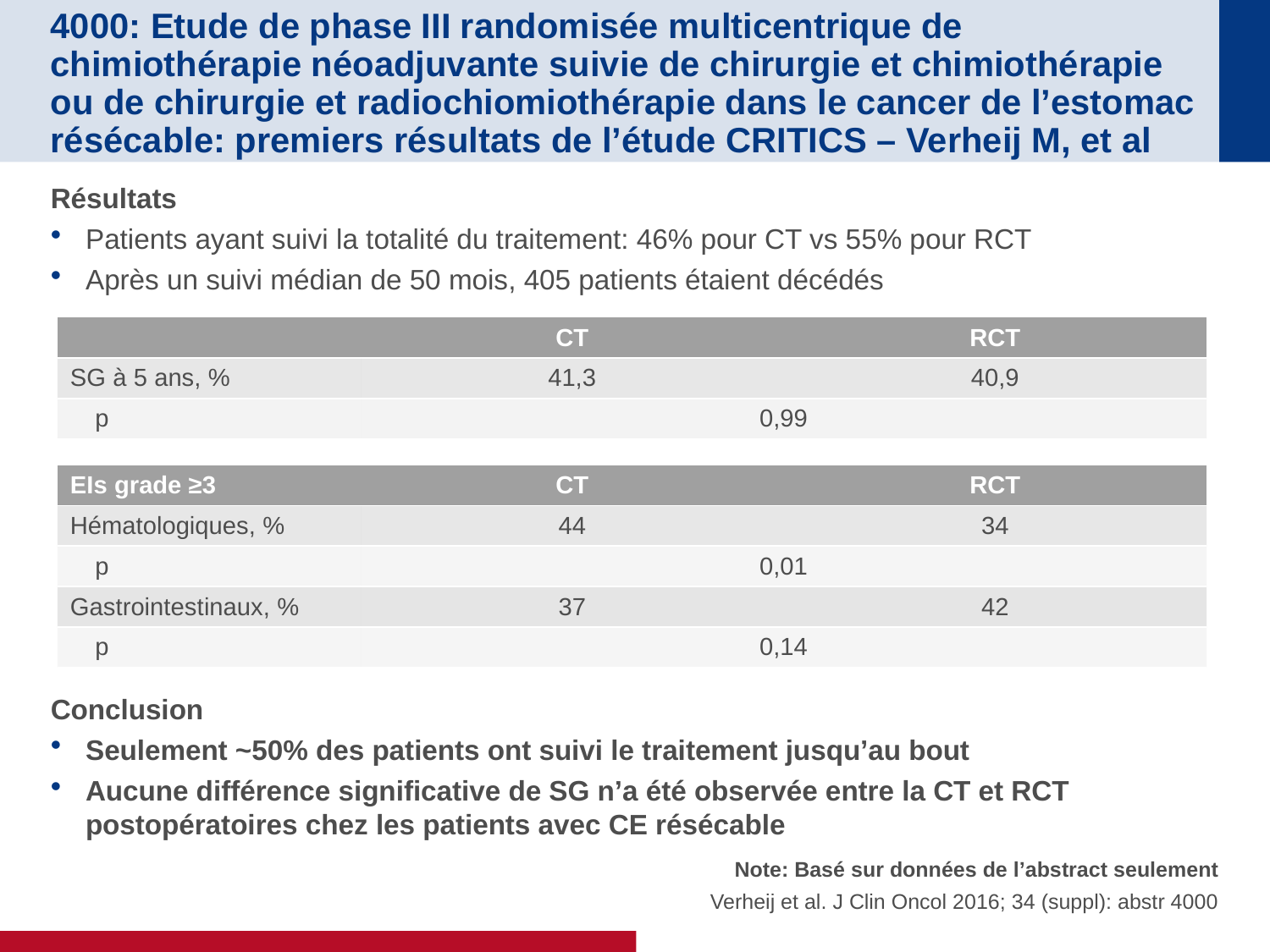

# 4000: Etude de phase III randomisée multicentrique de chimiothérapie néoadjuvante suivie de chirurgie et chimiothérapie ou de chirurgie et radiochiomiothérapie dans le cancer de l’estomac résécable: premiers résultats de l’étude CRITICS – Verheij M, et al
Résultats
Patients ayant suivi la totalité du traitement: 46% pour CT vs 55% pour RCT
Après un suivi médian de 50 mois, 405 patients étaient décédés

Conclusion
Seulement ~50% des patients ont suivi le traitement jusqu’au bout
Aucune différence significative de SG n’a été observée entre la CT et RCT postopératoires chez les patients avec CE résécable
|  | CT | RCT |
| --- | --- | --- |
| SG à 5 ans, % | 41,3 | 40,9 |
| p | 0,99 |  |
| EIs grade ≥3 | CT | RCT |
| --- | --- | --- |
| Hématologiques, % | 44 | 34 |
| p | 0,01 |  |
| Gastrointestinaux, % | 37 | 42 |
| p | 0,14 |  |
Note: Basé sur données de l’abstract seulement
Verheij et al. J Clin Oncol 2016; 34 (suppl): abstr 4000